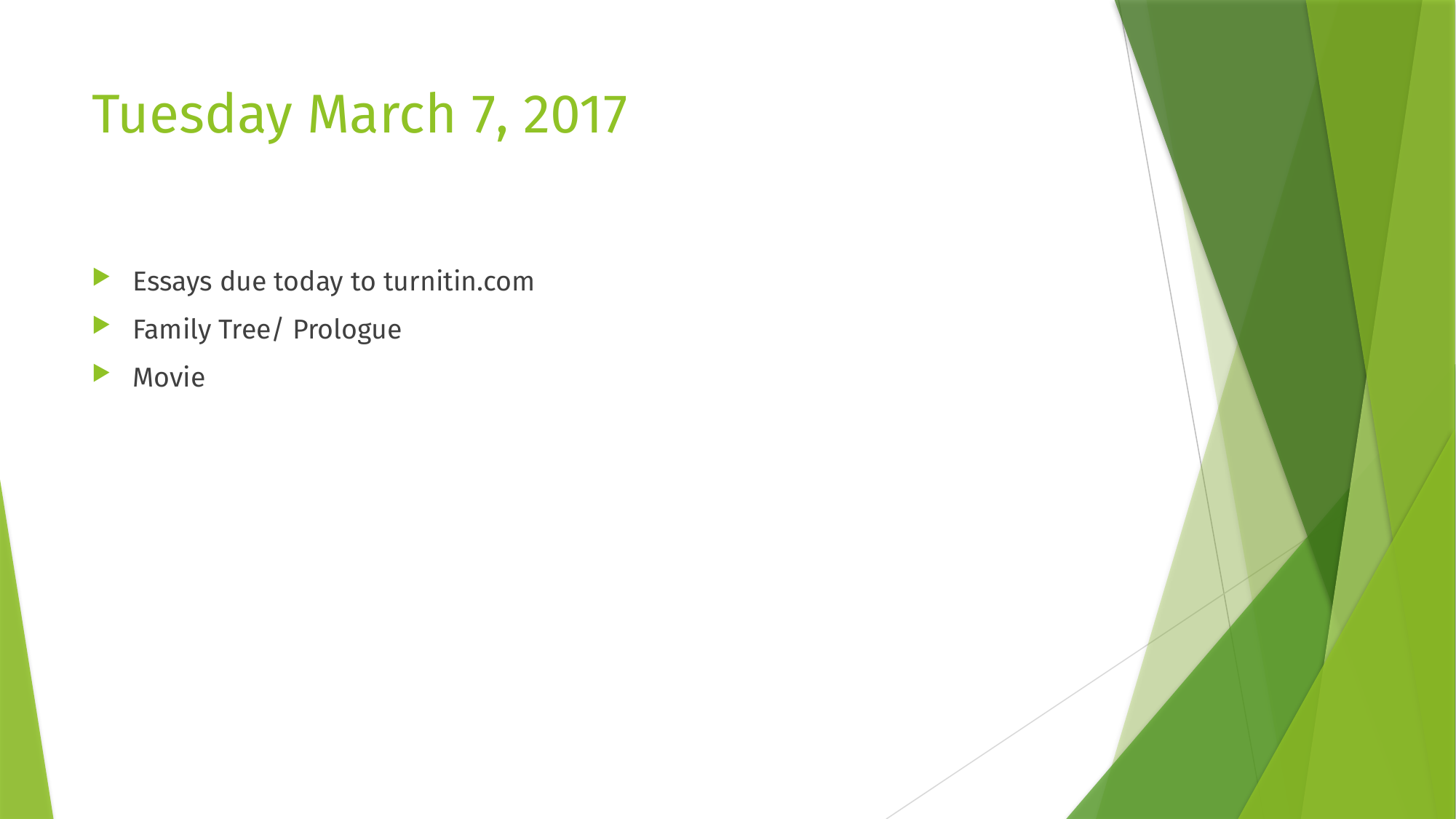

# Tuesday March 7, 2017
Essays due today to turnitin.com
Family Tree/ Prologue
Movie